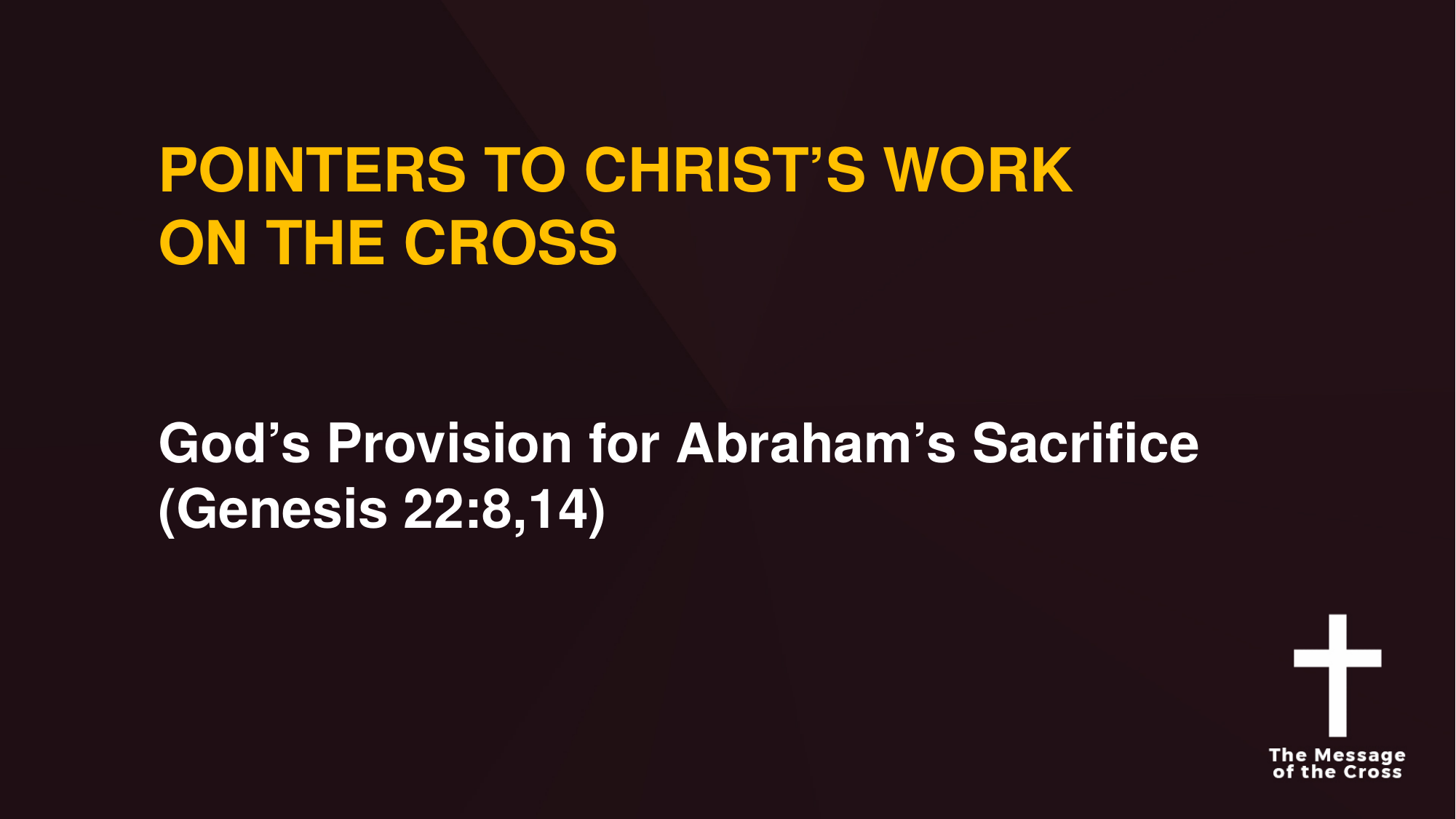

POINTERS TO CHRIST’S WORK
ON THE CROSS

God’s Provision for Abraham’s Sacrifice
(Genesis 22:8,14)